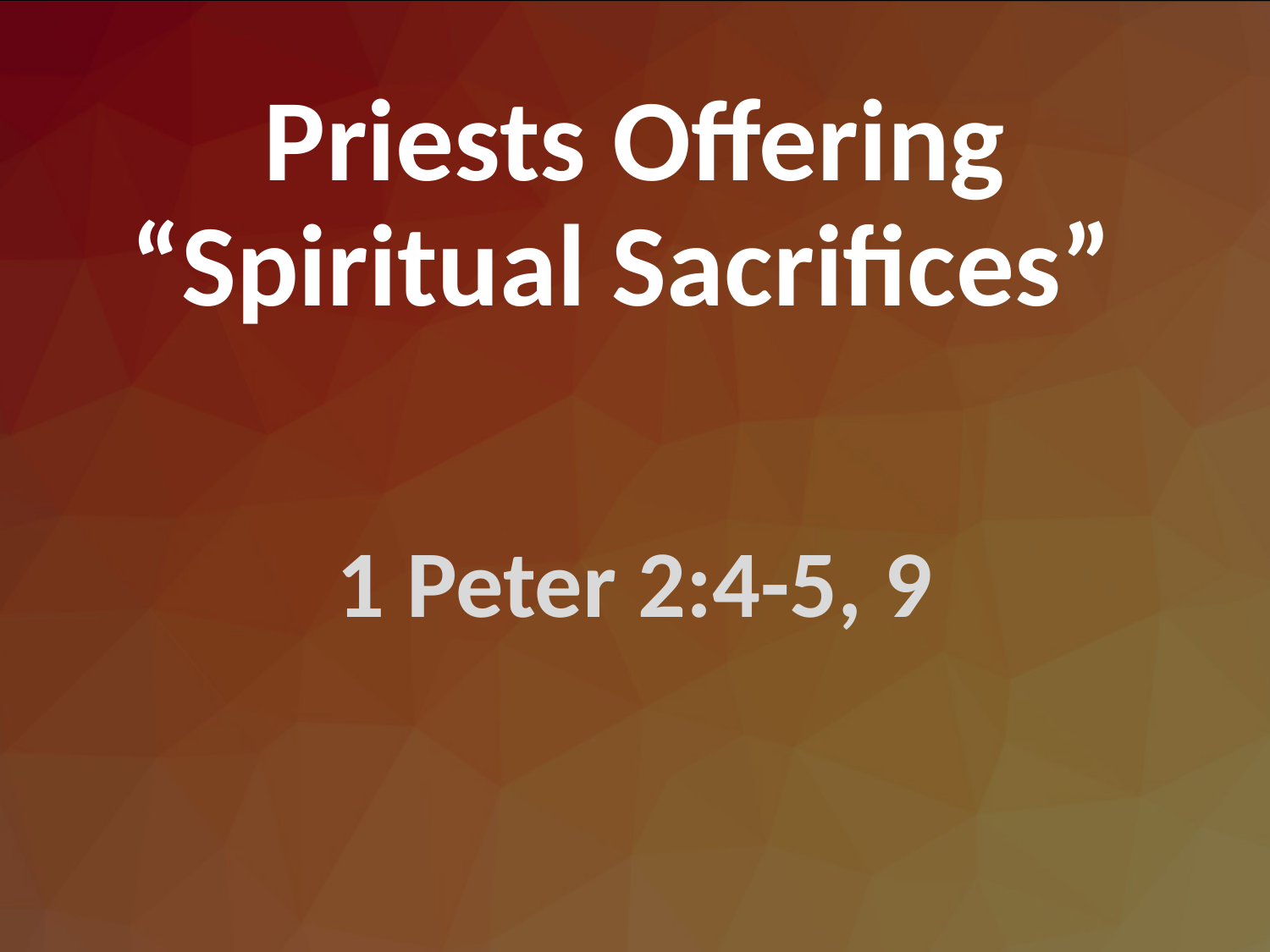

# Priests Offering “Spiritual Sacrifices”
1 Peter 2:4-5, 9